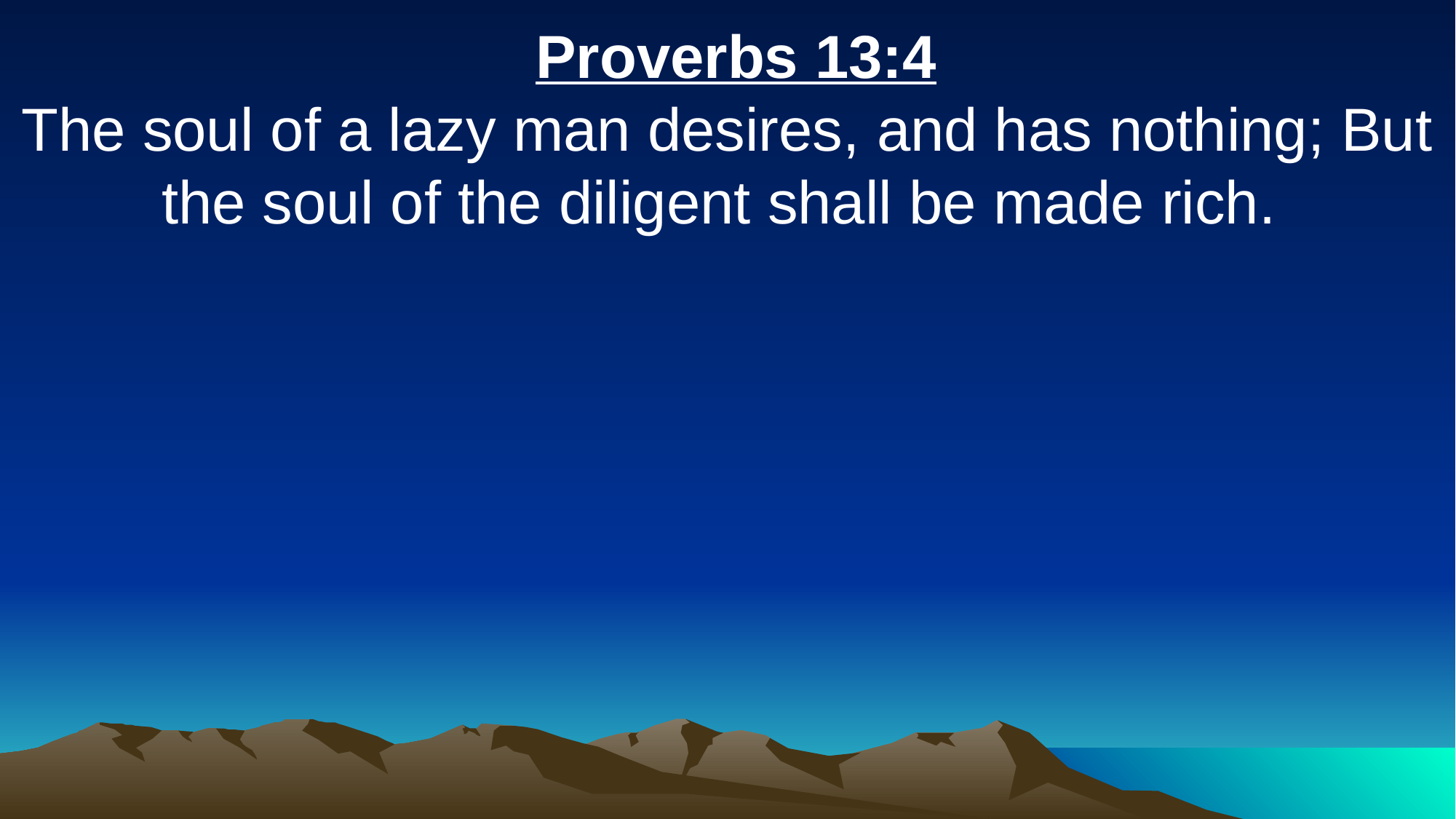

Proverbs 13:4
The soul of a lazy man desires, and has nothing; But the soul of the diligent shall be made rich.